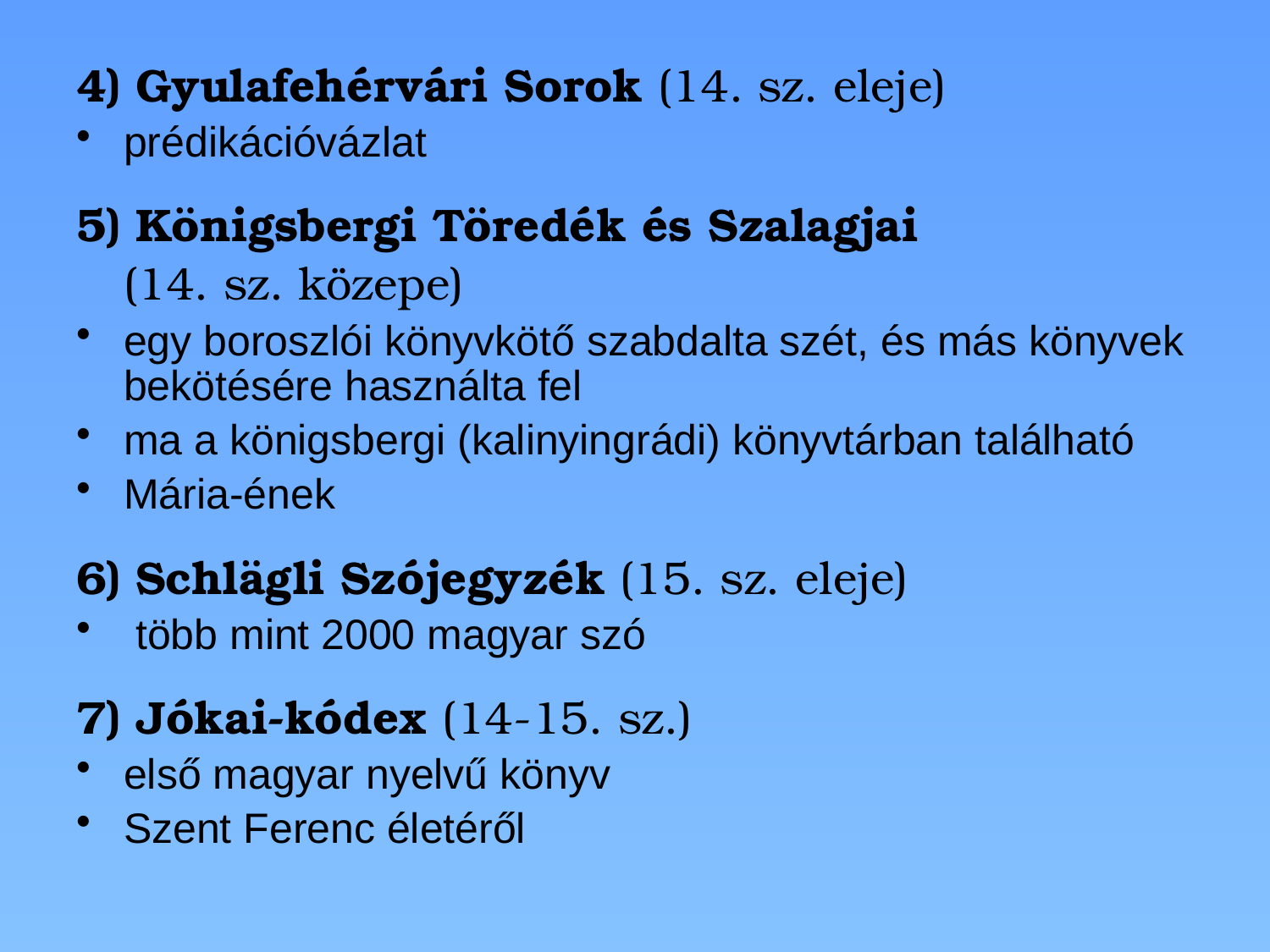

4) Gyulafehérvári Sorok (14. sz. eleje)
prédikációvázlat

5) Königsbergi Töredék és Szalagjai
	(14. sz. közepe)
egy boroszlói könyvkötő szabdalta szét, és más könyvek bekötésére használta fel
ma a königsbergi (kalinyingrádi) könyvtárban található
Mária-ének

6) Schlägli Szójegyzék (15. sz. eleje)
 több mint 2000 magyar szó

7) Jókai-kódex (14-15. sz.)
első magyar nyelvű könyv
Szent Ferenc életéről